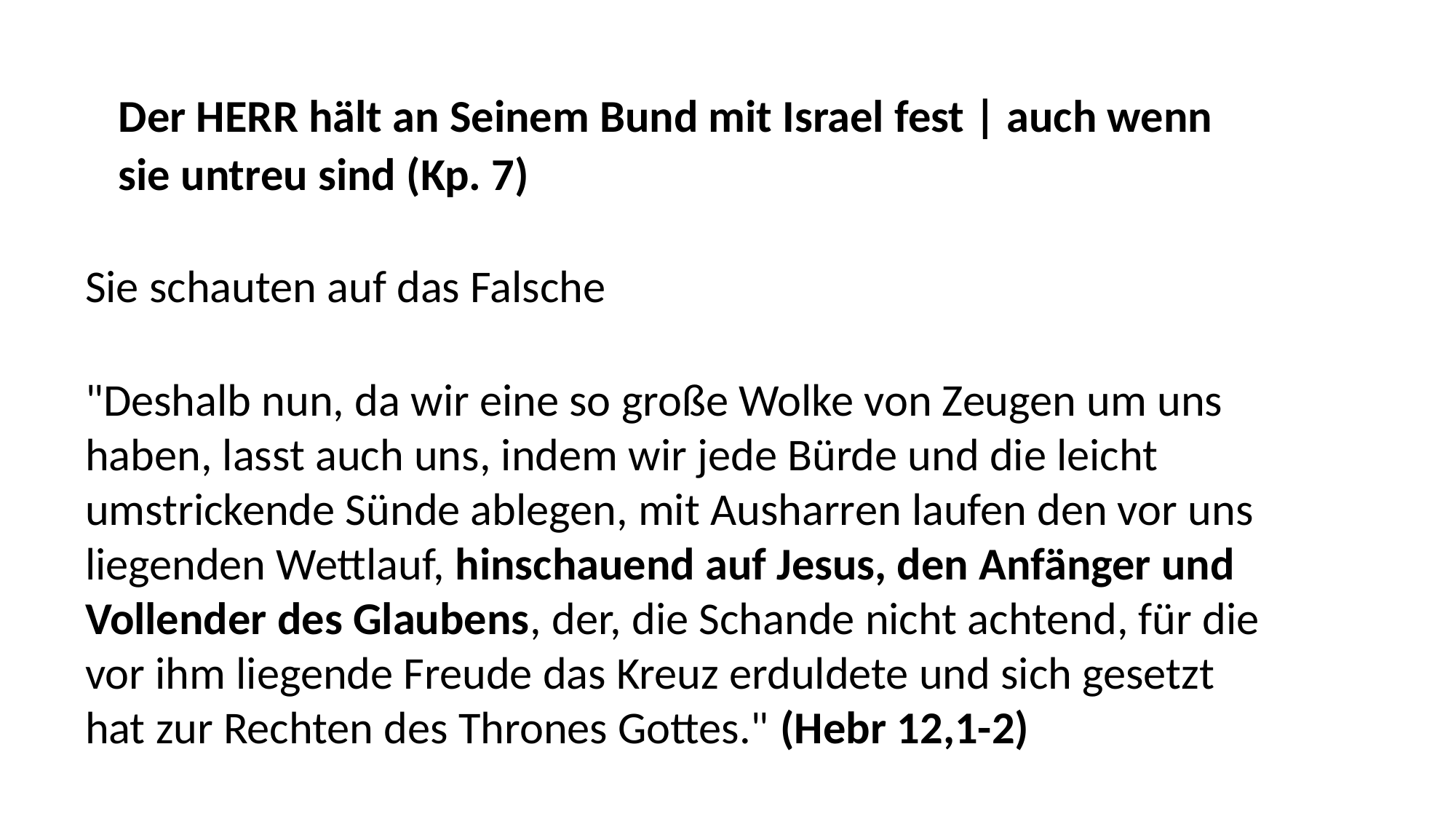

Der HERR hält an Seinem Bund mit Israel fest | auch wenn sie untreu sind (Kp. 7)
Sie schauten auf das Falsche
"Deshalb nun, da wir eine so große Wolke von Zeugen um uns haben, lasst auch uns, indem wir jede Bürde und die leicht umstrickende Sünde ablegen, mit Ausharren laufen den vor uns liegenden Wettlauf, hinschauend auf Jesus, den Anfänger und Vollender des Glaubens, der, die Schande nicht achtend, für die vor ihm liegende Freude das Kreuz erduldete und sich gesetzt hat zur Rechten des Thrones Gottes." (Hebr 12,1-2)